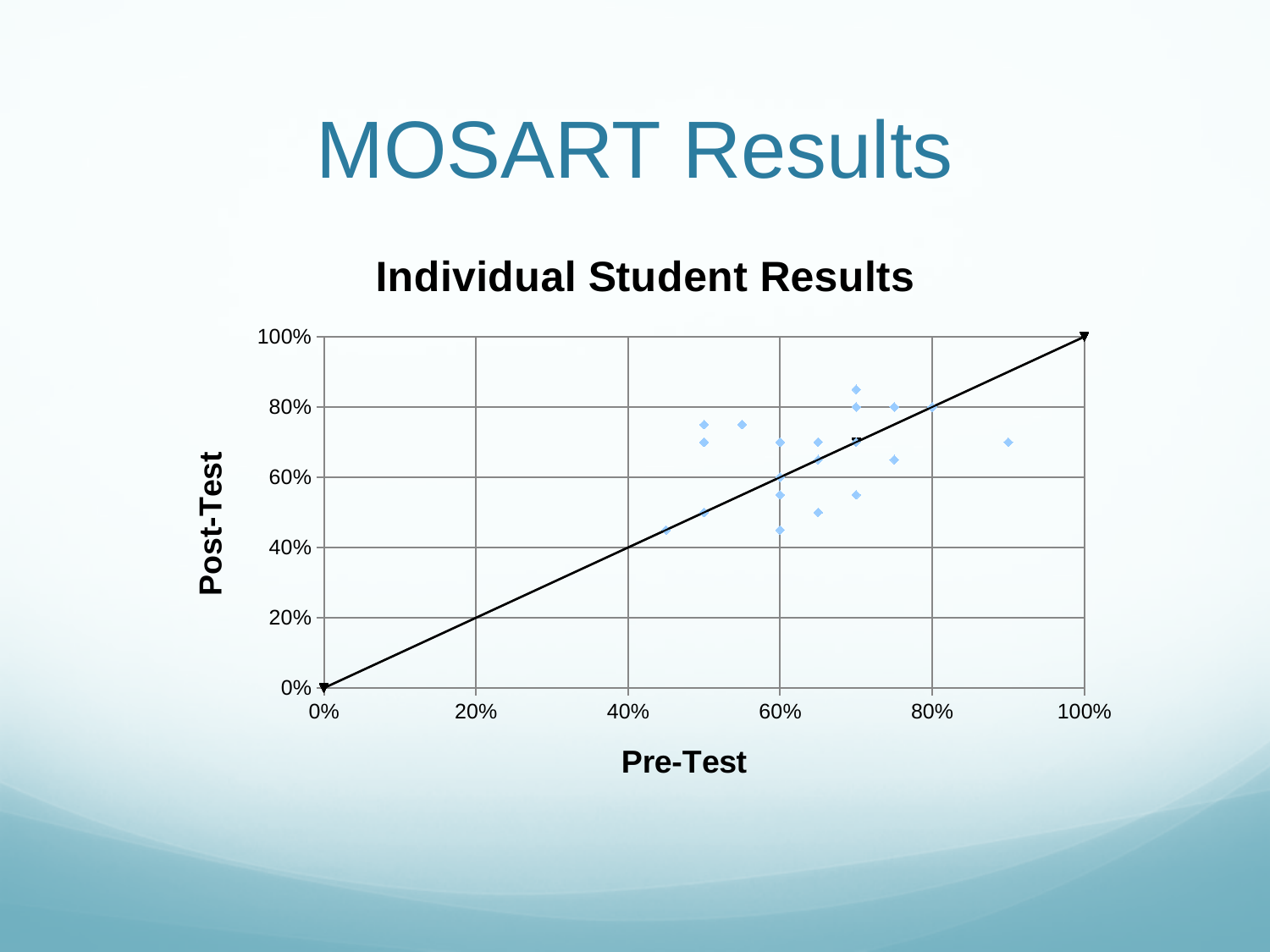

# MOSART Results

### Chart: Individual Student Results

| Category | Post-test |  |
|---|---|---|